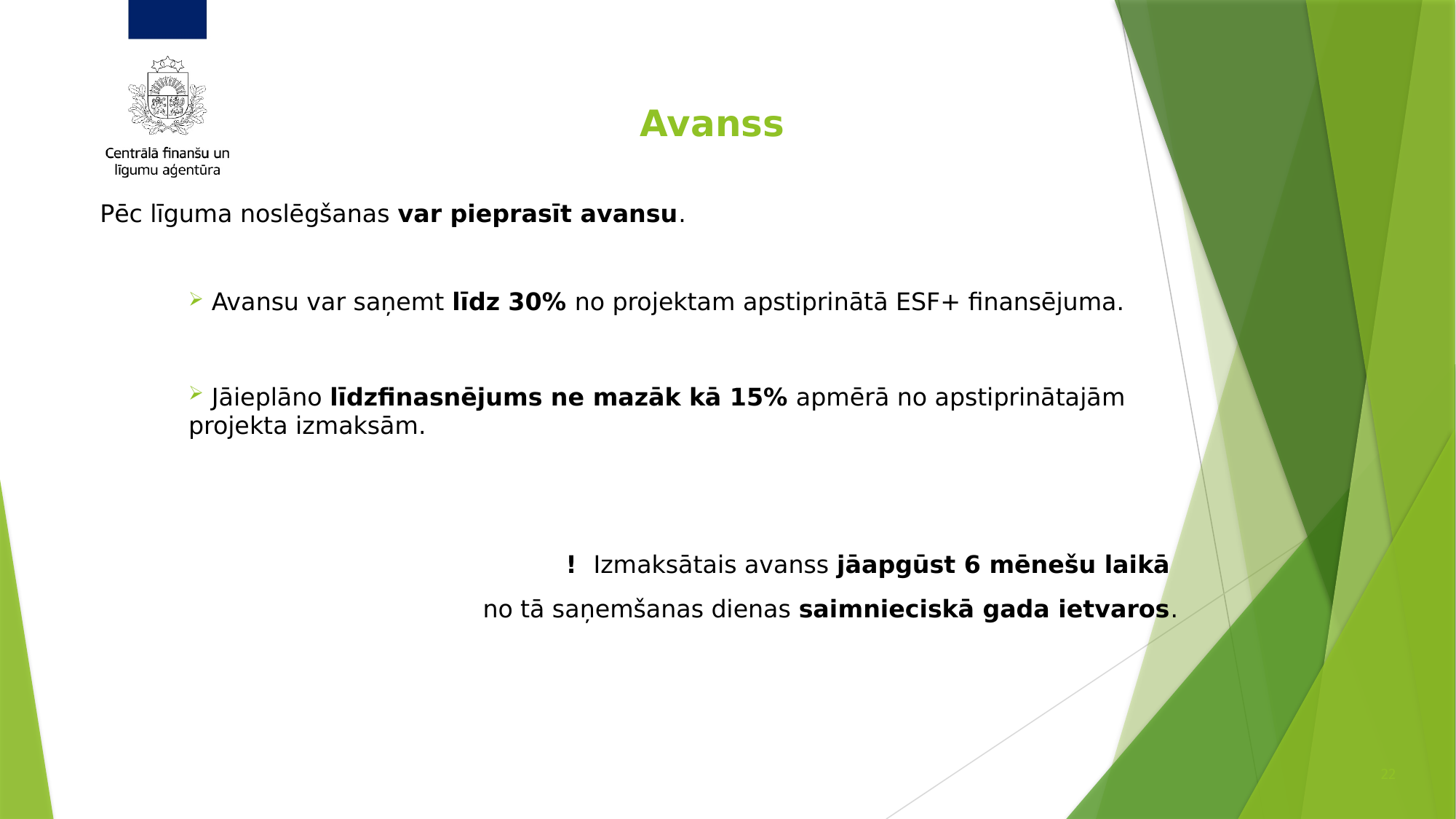

# Avanss
Pēc līguma noslēgšanas var pieprasīt avansu.

 Avansu var saņemt līdz 30% no projektam apstiprinātā ESF+ finansējuma.

 Jāieplāno līdzfinasnējums ne mazāk kā 15% apmērā no apstiprinātajām projekta izmaksām.

!  Izmaksātais avanss jāapgūst 6 mēnešu laikā
no tā saņemšanas dienas saimnieciskā gada ietvaros.

22